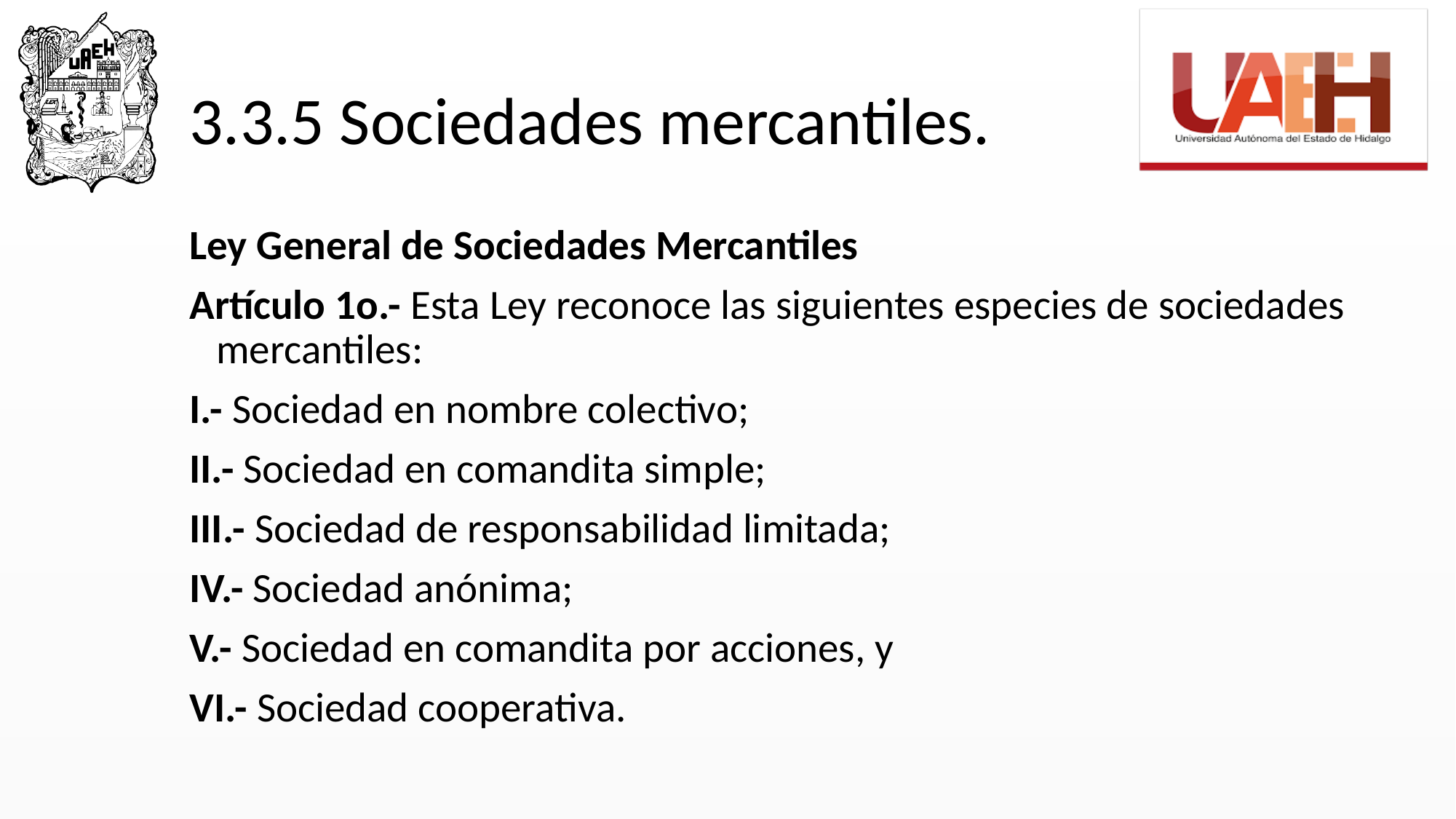

# 3.3.5 Sociedades mercantiles.
Ley General de Sociedades Mercantiles
Artículo 1o.- Esta Ley reconoce las siguientes especies de sociedades mercantiles:
I.- Sociedad en nombre colectivo;
II.- Sociedad en comandita simple;
III.- Sociedad de responsabilidad limitada;
IV.- Sociedad anónima;
V.- Sociedad en comandita por acciones, y
VI.- Sociedad cooperativa.